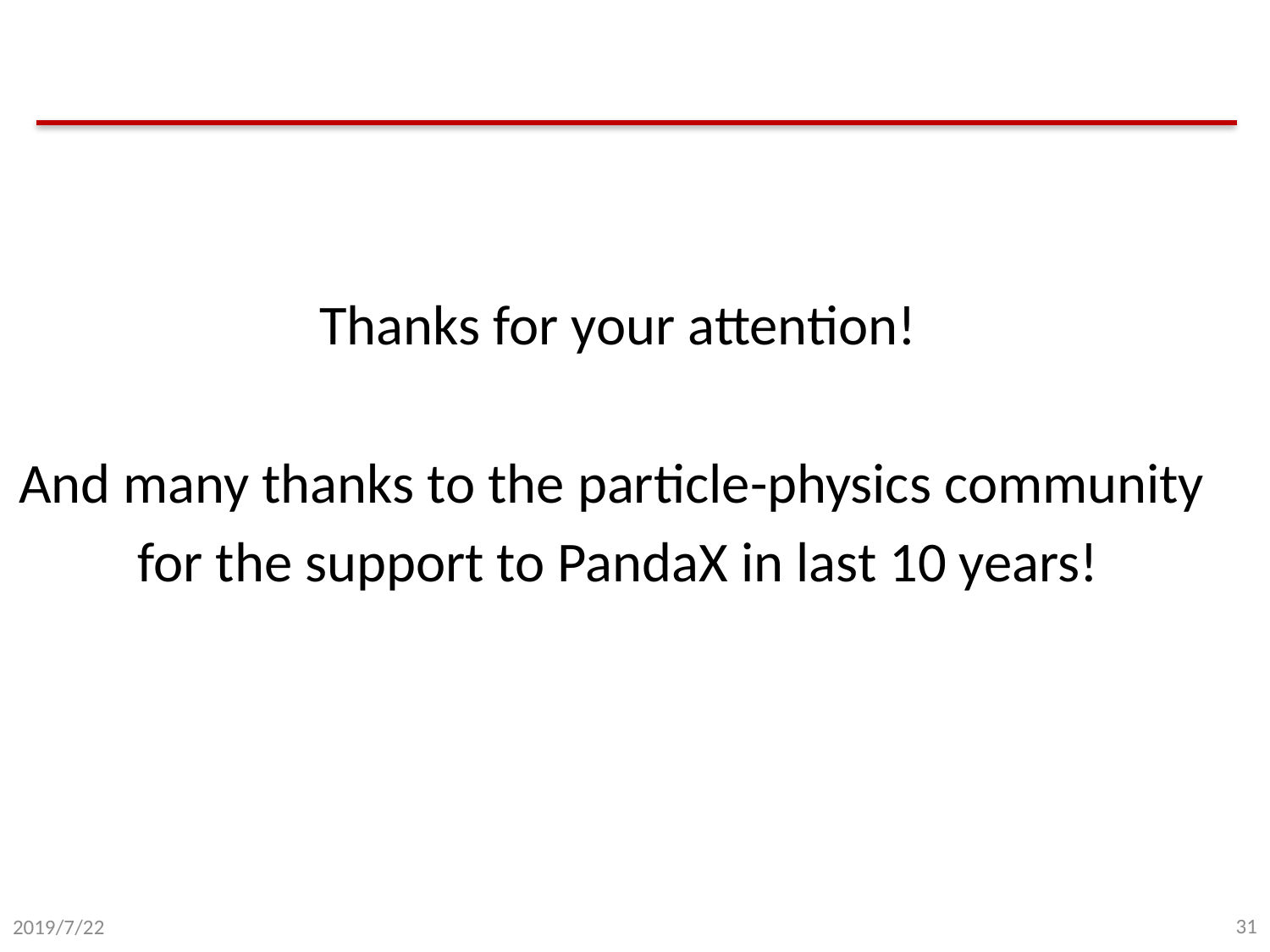

#
Thanks for your attention!

And many thanks to the particle-physics community
for the support to PandaX in last 10 years!
31
2019/7/22